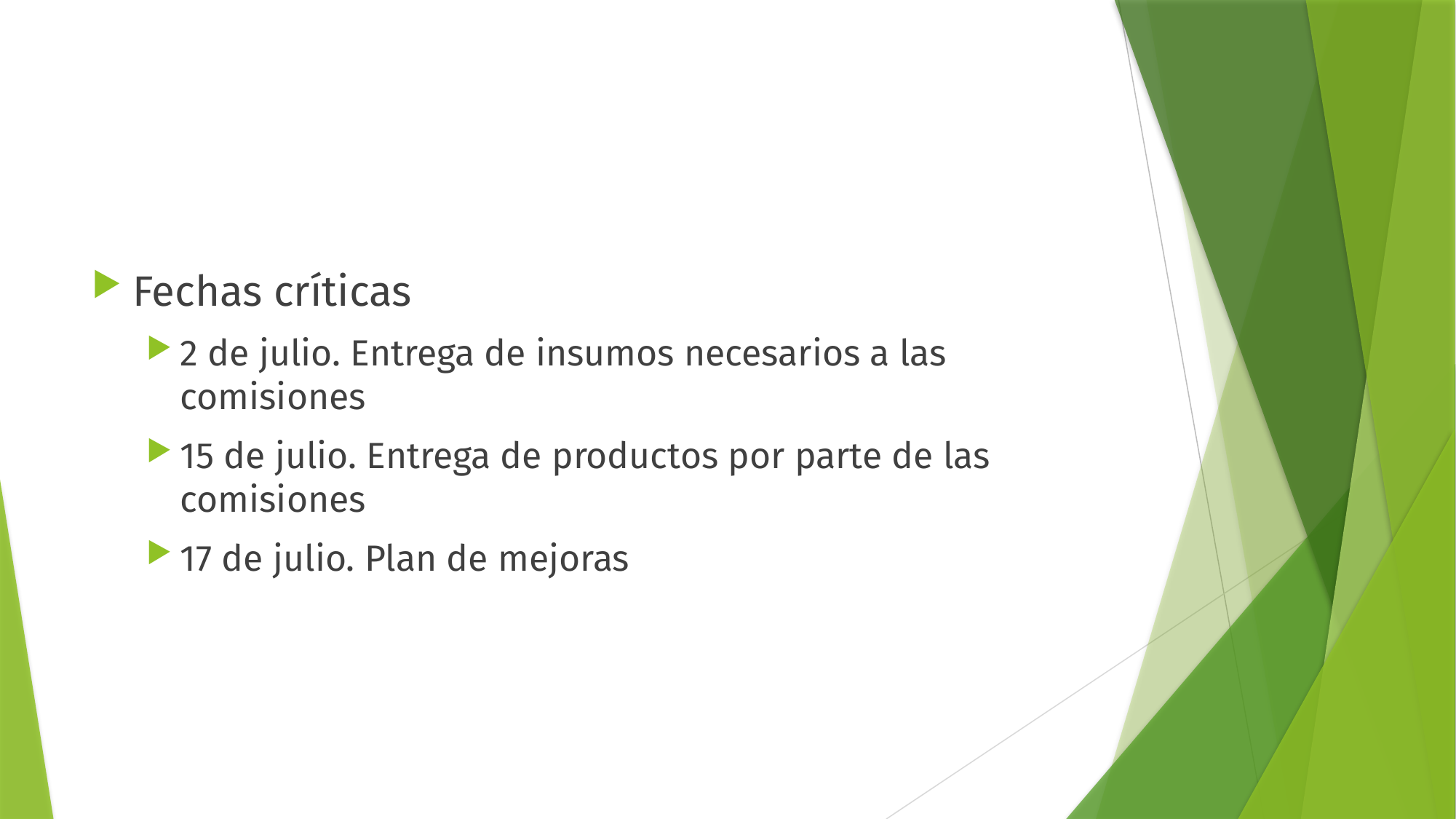

#
Fechas críticas
2 de julio. Entrega de insumos necesarios a las comisiones
15 de julio. Entrega de productos por parte de las comisiones
17 de julio. Plan de mejoras